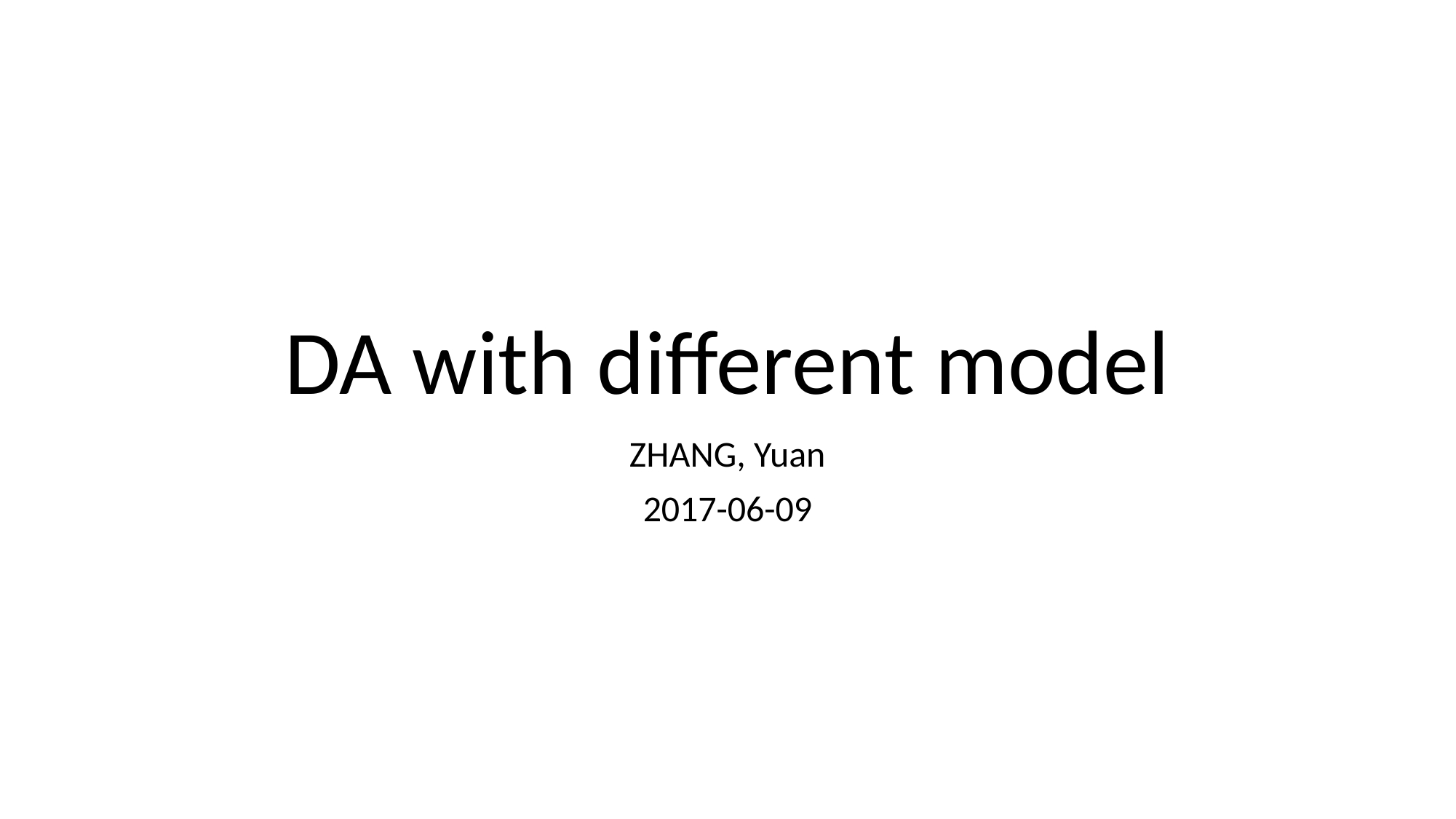

# DA with different model
ZHANG, Yuan
2017-06-09